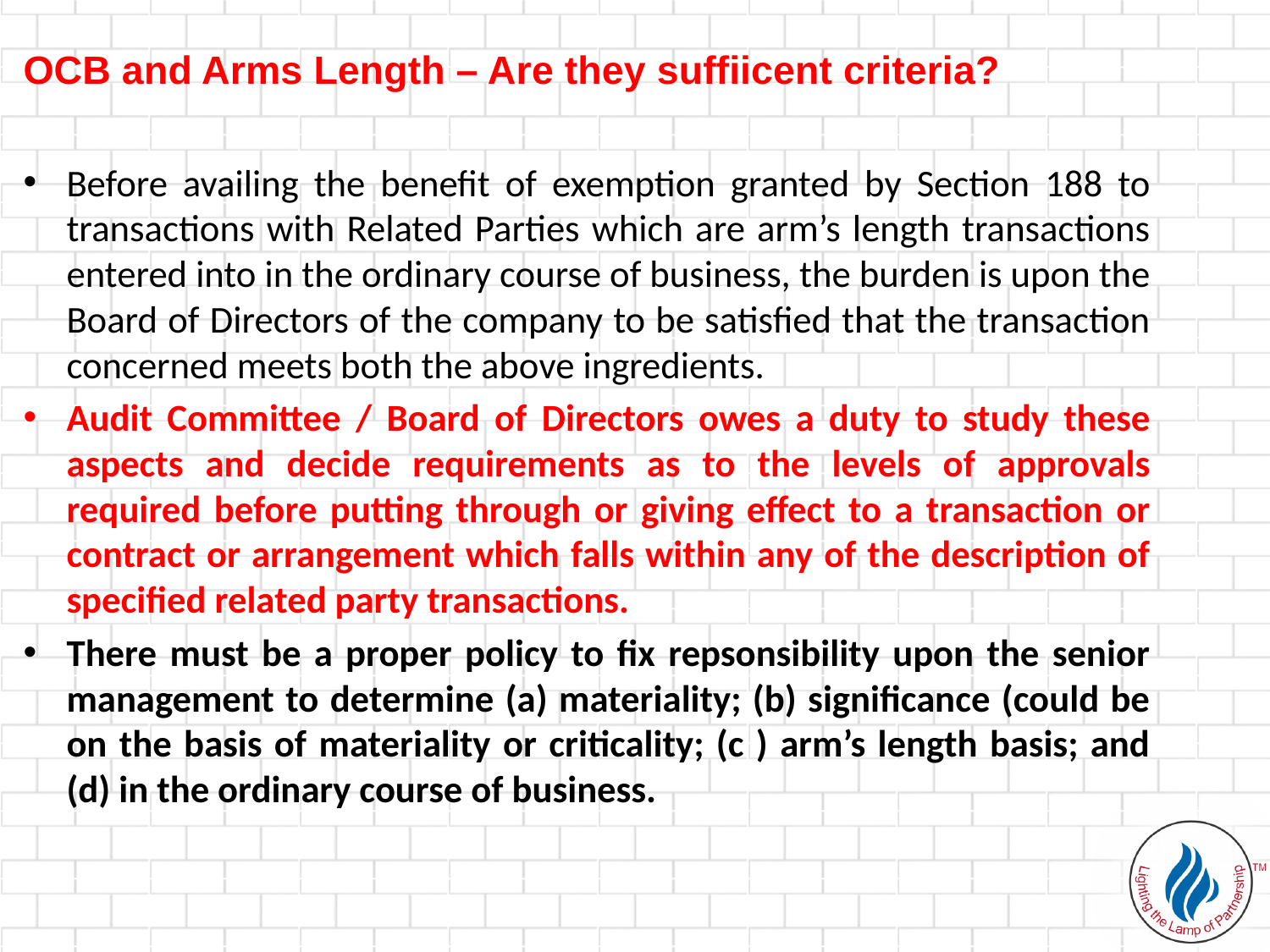

OCB and Arms Length – Are they suffiicent criteria?
Before availing the benefit of exemption granted by Section 188 to transactions with Related Parties which are arm’s length transactions entered into in the ordinary course of business, the burden is upon the Board of Directors of the company to be satisfied that the transaction concerned meets both the above ingredients.
Audit Committee / Board of Directors owes a duty to study these aspects and decide requirements as to the levels of approvals required before putting through or giving effect to a transaction or contract or arrangement which falls within any of the description of specified related party transactions.
There must be a proper policy to fix repsonsibility upon the senior management to determine (a) materiality; (b) significance (could be on the basis of materiality or criticality; (c ) arm’s length basis; and (d) in the ordinary course of business.